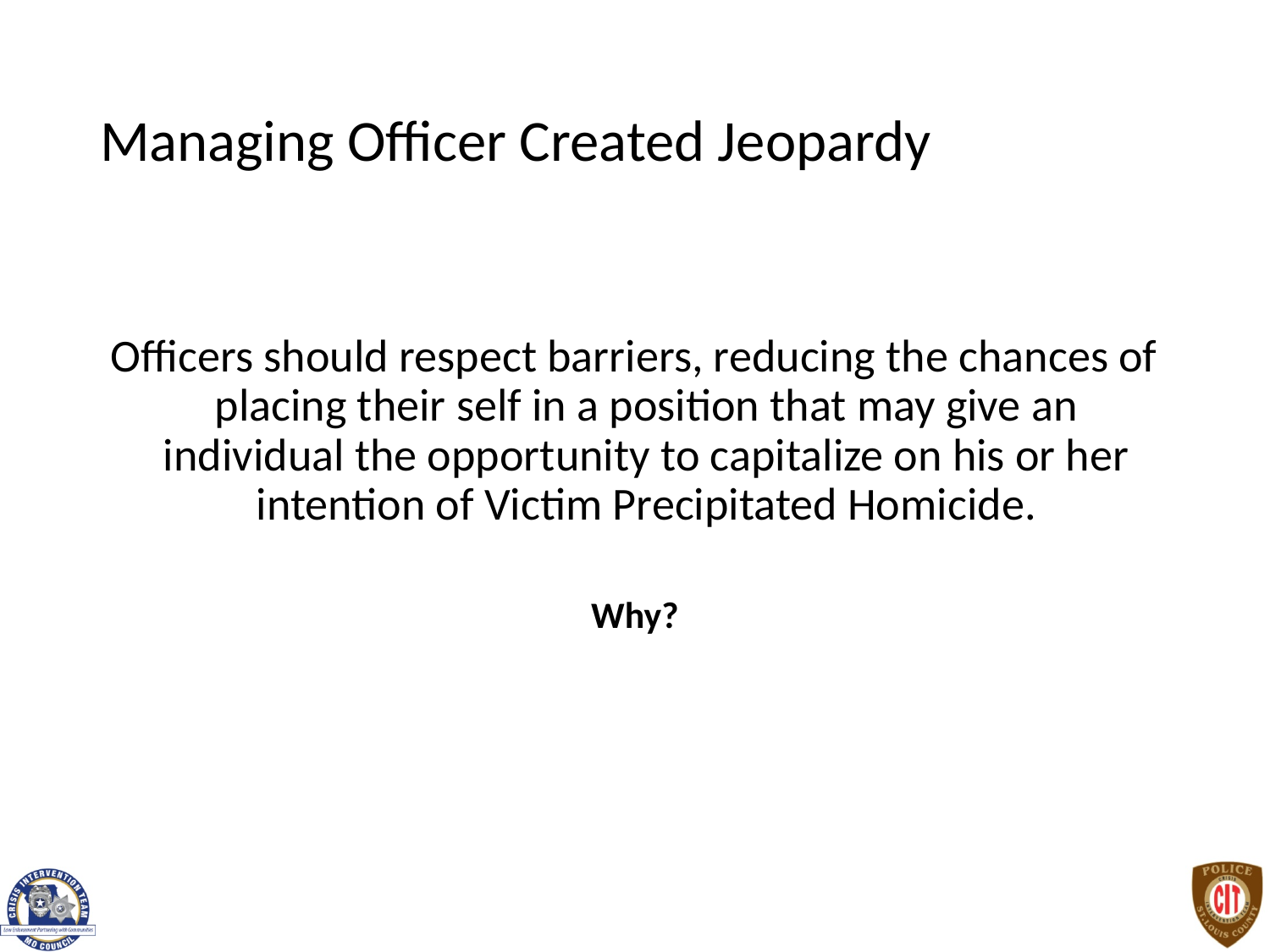

# Managing Officer Created Jeopardy

Officers should respect barriers, reducing the chances of placing their self in a position that may give an individual the opportunity to capitalize on his or her intention of Victim Precipitated Homicide.

Why?